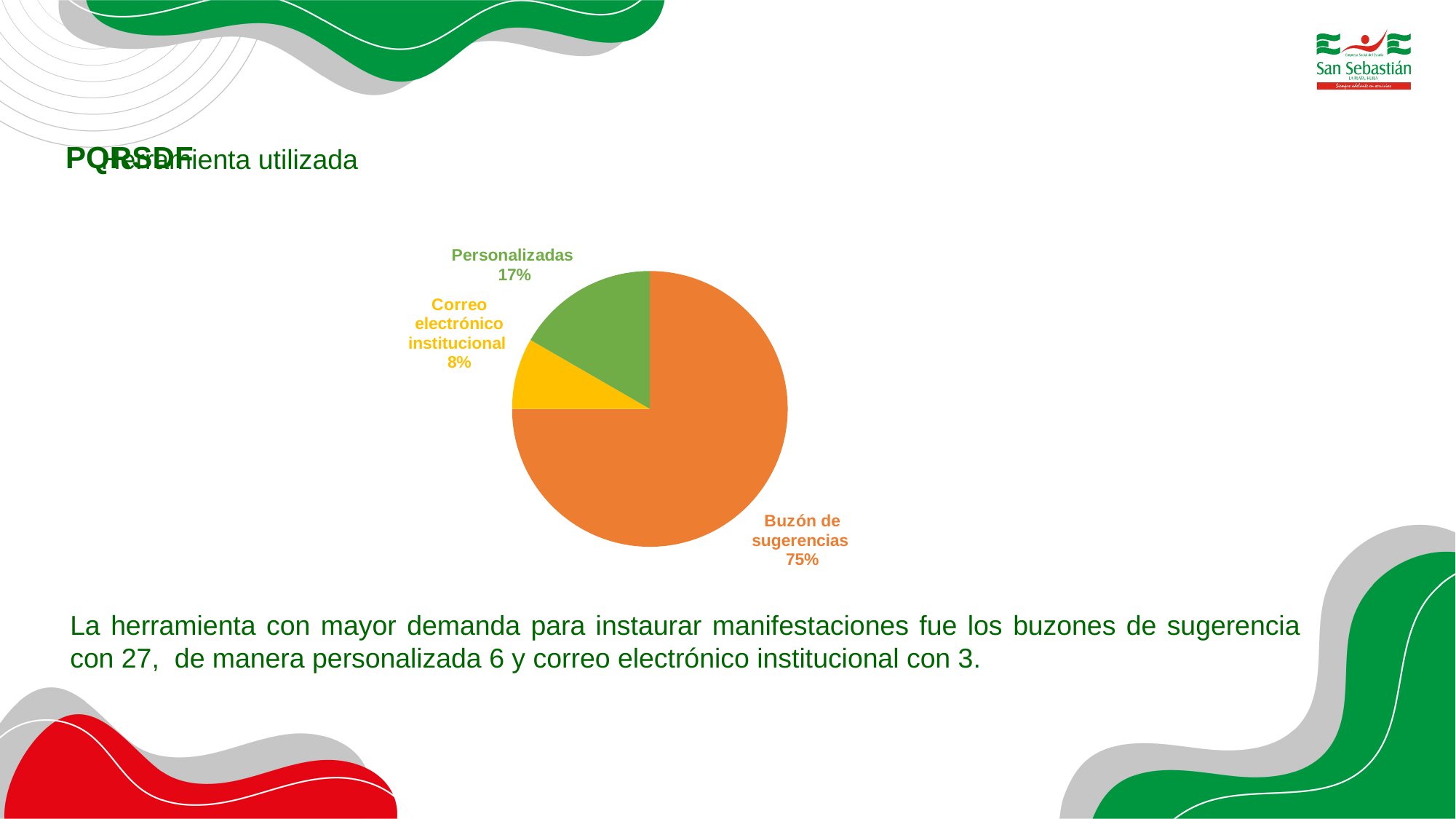

# PQRSDF
Herramienta utilizada

### Chart

| Category |  |
|---|---|
| Buzón de sugerencias  | 27.0 |
| Correo electrónico institucional  | 3.0 |
| Personalizadas  | 6.0 |
La herramienta con mayor demanda para instaurar manifestaciones fue los buzones de sugerencia con 27,  de manera personalizada 6 y correo electrónico institucional con 3.